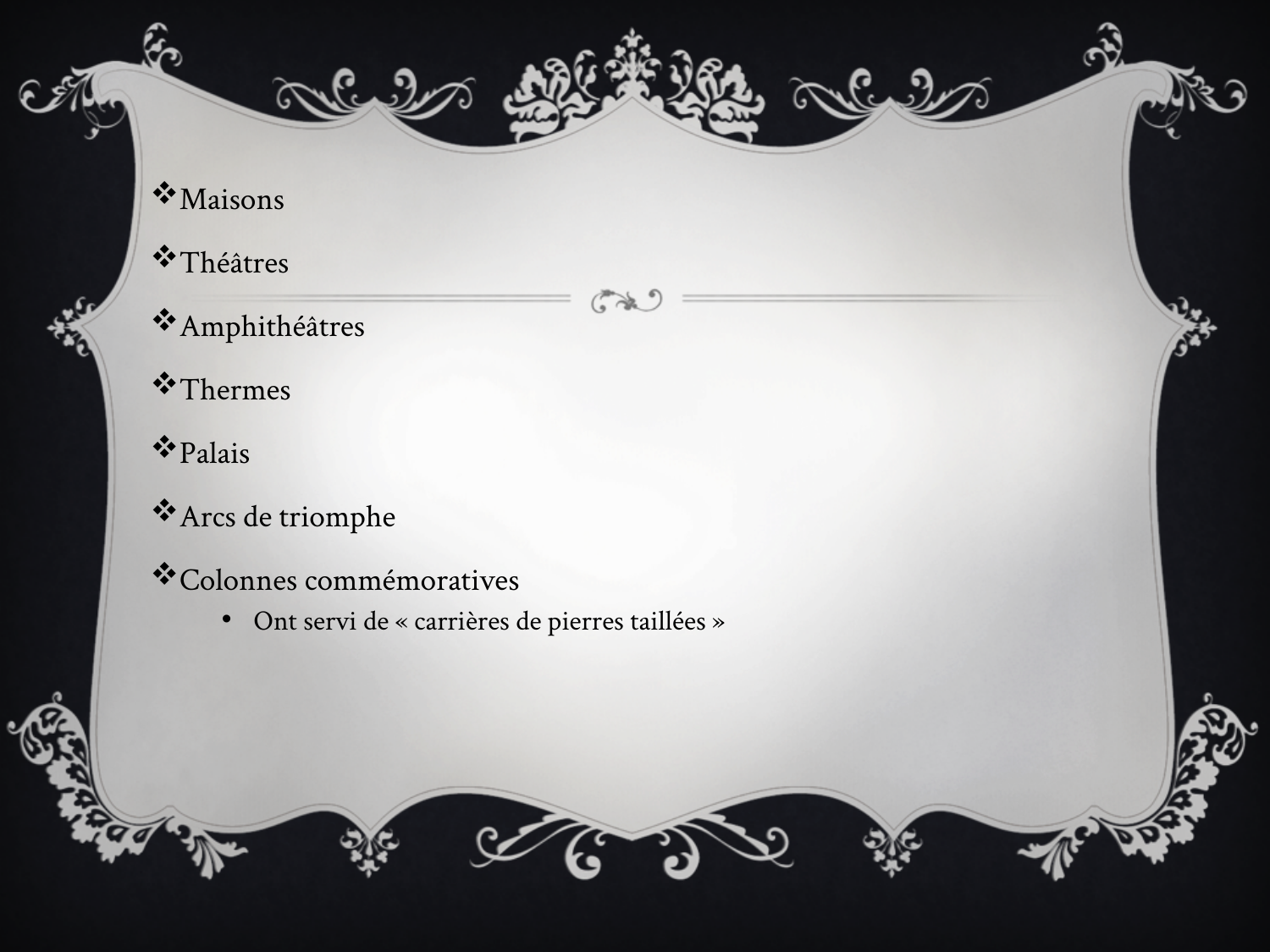

Maisons
Théâtres
Amphithéâtres
Thermes
Palais
Arcs de triomphe
Colonnes commémoratives
Ont servi de « carrières de pierres taillées »